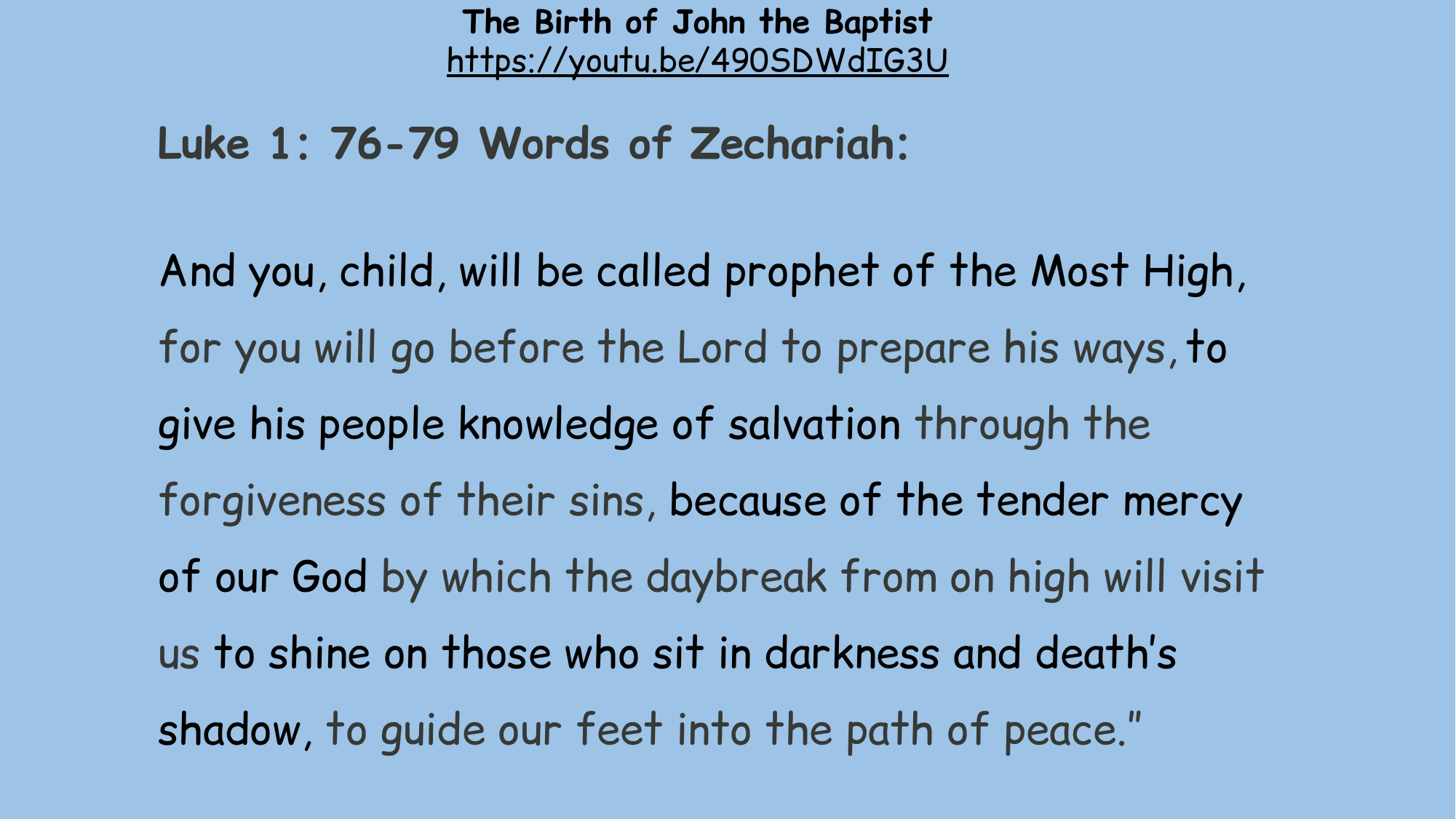

# The Birth of John the Baptist https://youtu.be/490SDWdIG3U
Luke 1: 76-79 Words of Zechariah:

And you, child, will be called prophet of the Most High,
for you will go before the Lord to prepare his ways, to give his people knowledge of salvation through the forgiveness of their sins, because of the tender mercy of our God by which the daybreak from on high will visit us to shine on those who sit in darkness and death’s shadow, to guide our feet into the path of peace.”